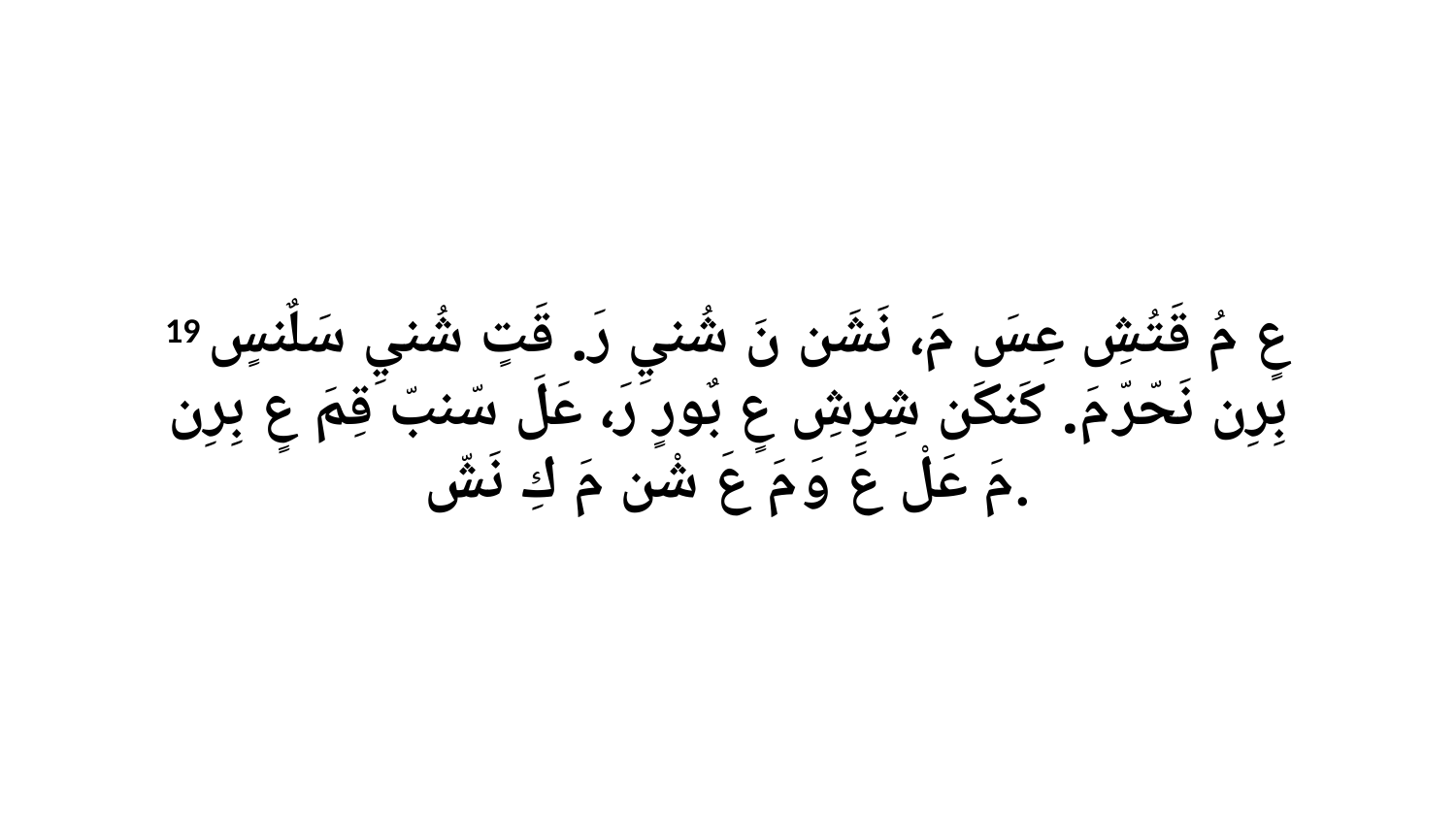

19 عٍ مُ قَتُشِ عِسَ مَ، نَشَن نَ شُنيِ رَ. قَتٍ شُنيِ سَلٌنسٍ بِرِن نَحّرّ مَ. كَنكَن شِرِشِ عٍ بٌورٍ رَ، عَلَ سّنبّ قِمَ عٍ بِرِن مَ عَلْ عَ وَ مَ عَ شْن مَ كِ نَشّ.